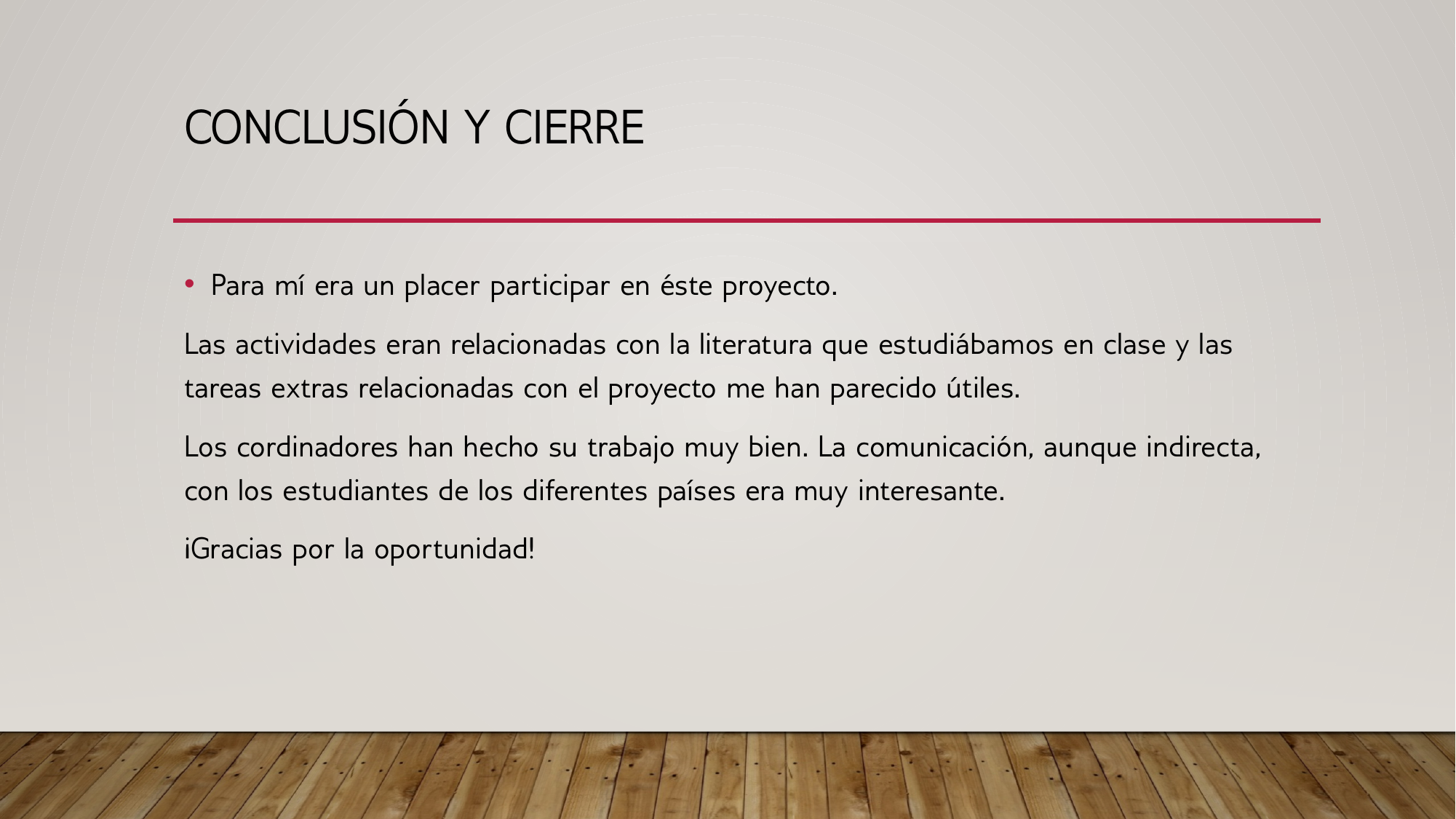

# Conclusión y cierre
Para mí era un placer participar en éste proyecto.
Las actividades eran relacionadas con la literatura que estudiábamos en clase y las tareas extras relacionadas con el proyecto me han parecido útiles.
Los cordinadores han hecho su trabajo muy bien. La comunicación, aunque indirecta, con los estudiantes de los diferentes países era muy interesante.
¡Gracias por la oportunidad!